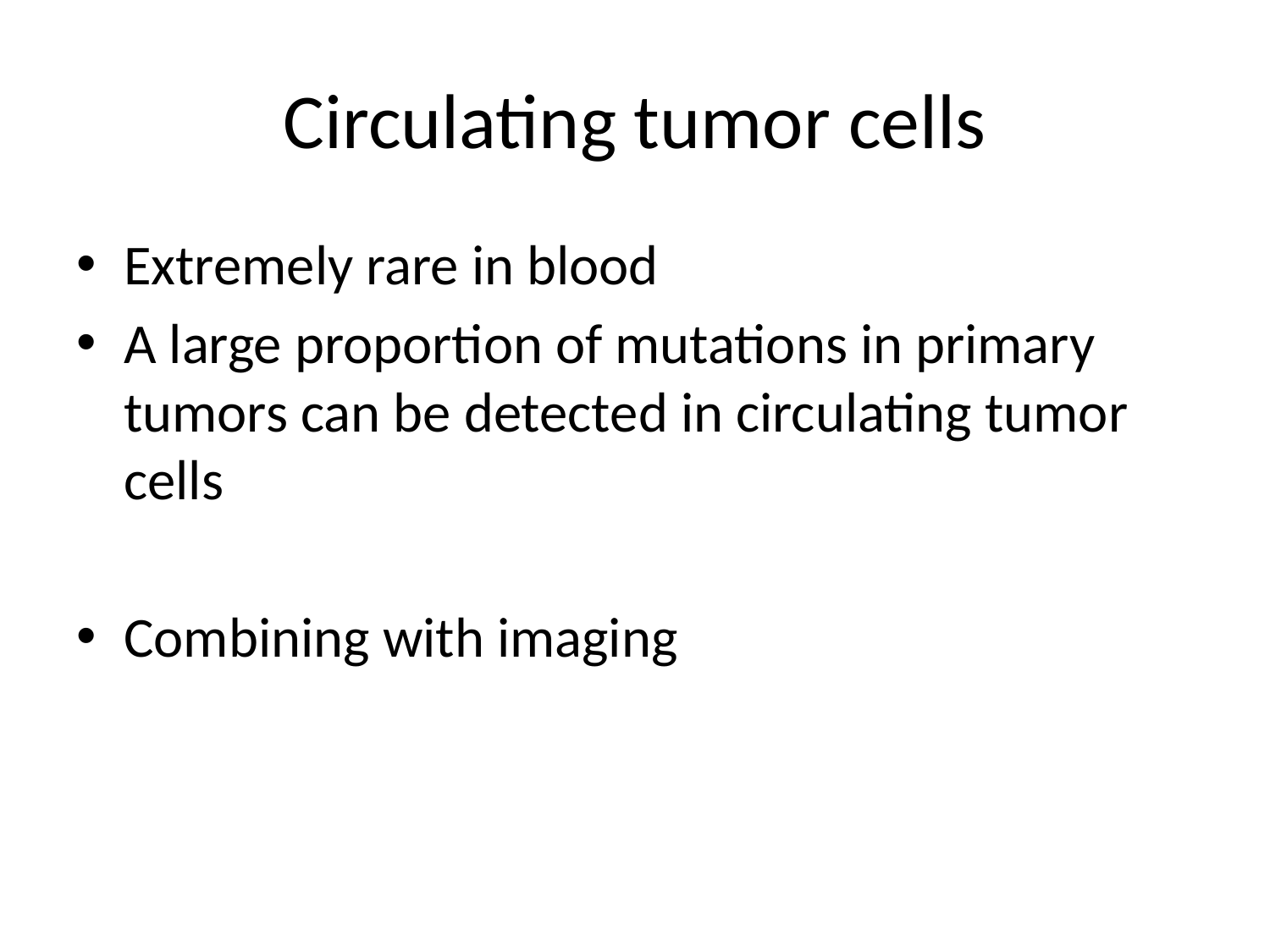

# Circulating tumor cells
Extremely rare in blood
A large proportion of mutations in primary tumors can be detected in circulating tumor cells

Combining with imaging